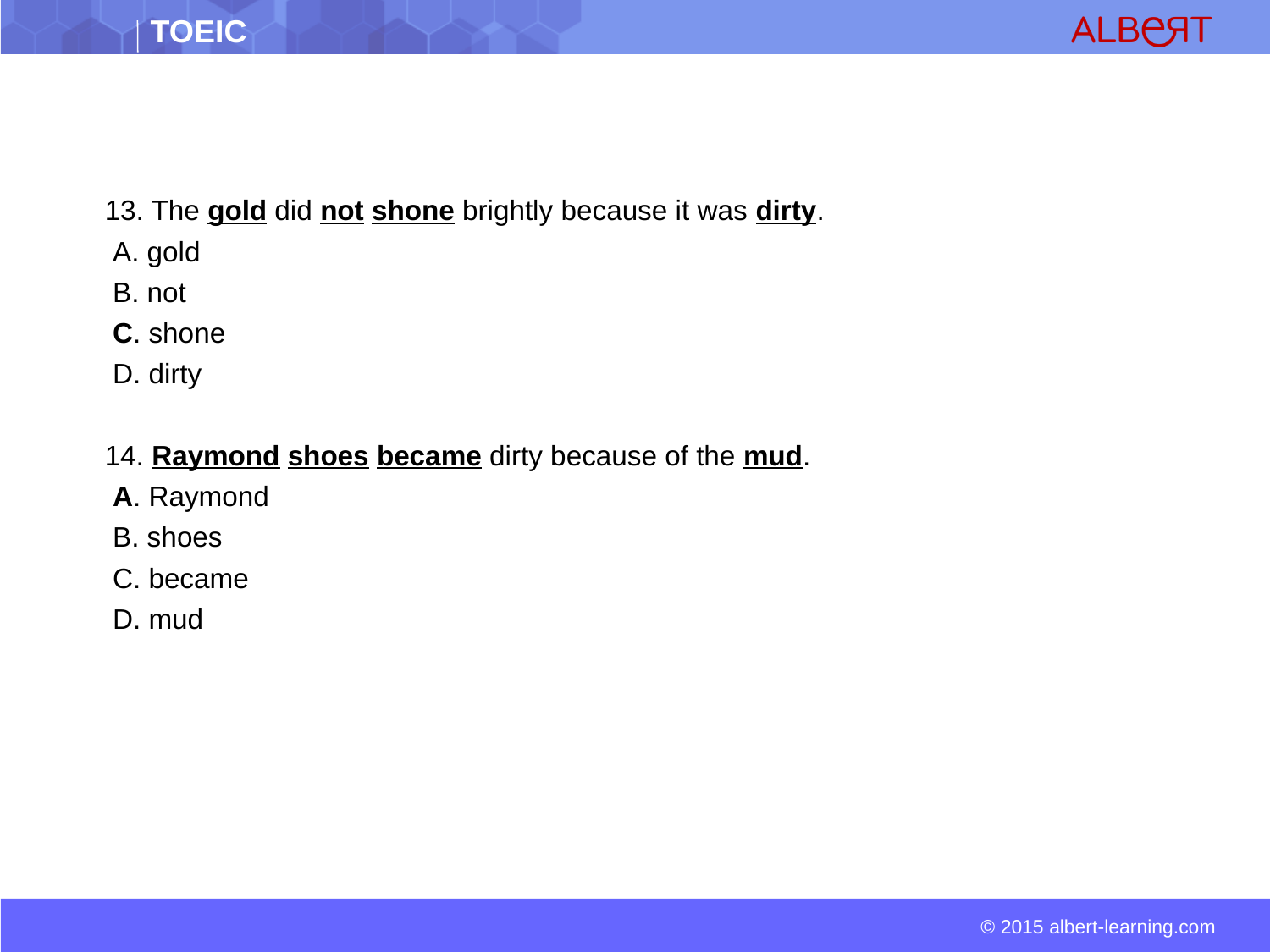

13. The gold did not shone brightly because it was dirty.
  A. gold
  B. not
  C. shone
  D. dirty

 14. Raymond shoes became dirty because of the mud.
  A. Raymond
  B. shoes
  C. became
  D. mud